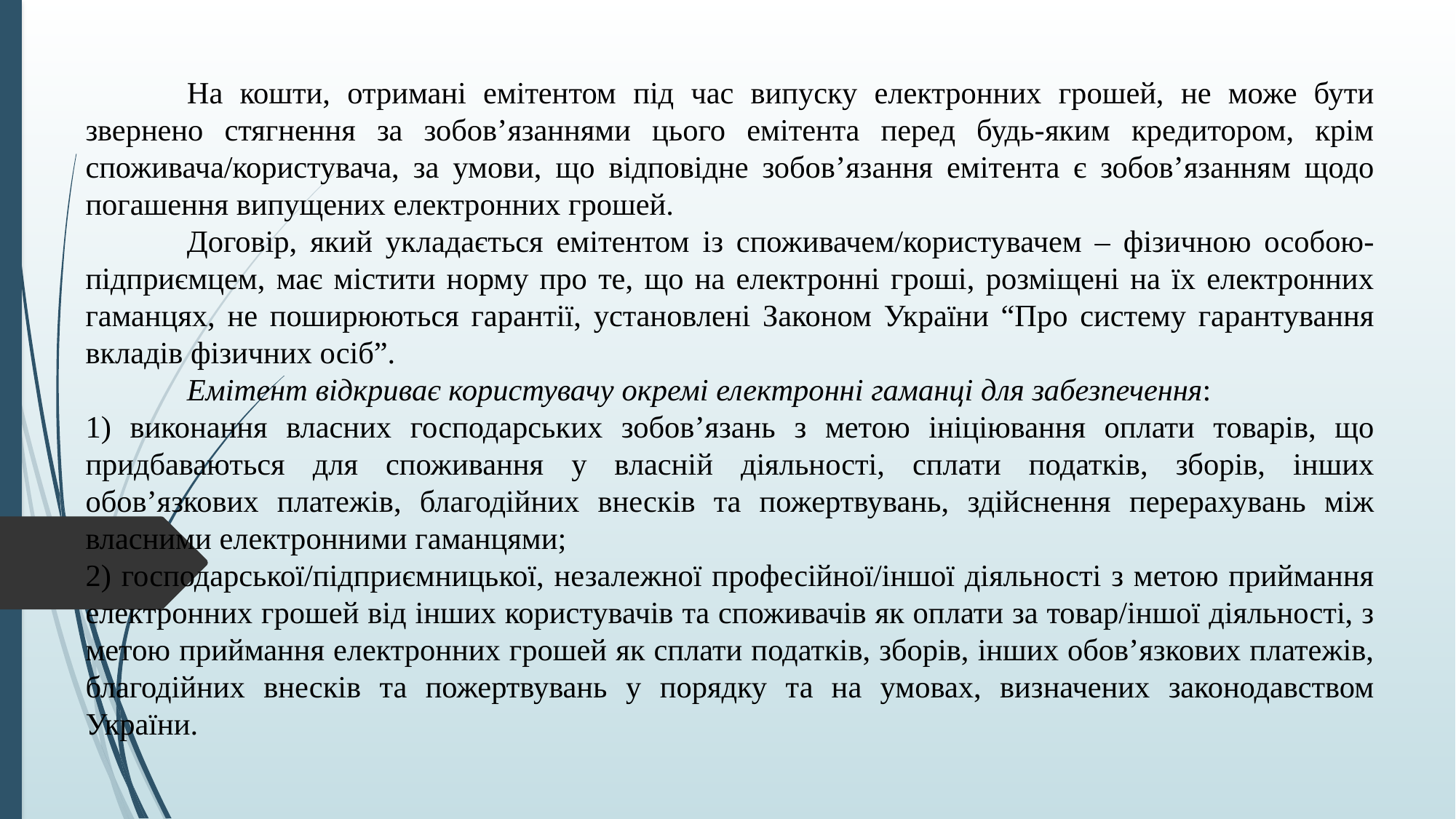

На кошти, отримані емітентом під час випуску електронних грошей, не може бути звернено стягнення за зобов’язаннями цього емітента перед будь-яким кредитором, крім споживача/користувача, за умови, що відповідне зобов’язання емітента є зобов’язанням щодо погашення випущених електронних грошей.
	Договір, який укладається емітентом із споживачем/користувачем – фізичною особою-підприємцем, має містити норму про те, що на електронні гроші, розміщені на їх електронних гаманцях, не поширюються гарантії, установлені Законом України “Про систему гарантування вкладів фізичних осіб”.
	Емітент відкриває користувачу окремі електронні гаманці для забезпечення:
1) виконання власних господарських зобов’язань з метою ініціювання оплати товарів, що придбаваються для споживання у власній діяльності, сплати податків, зборів, інших обов’язкових платежів, благодійних внесків та пожертвувань, здійснення перерахувань між власними електронними гаманцями;
2) господарської/підприємницької, незалежної професійної/іншої діяльності з метою приймання електронних грошей від інших користувачів та споживачів як оплати за товар/іншої діяльності, з метою приймання електронних грошей як сплати податків, зборів, інших обов’язкових платежів, благодійних внесків та пожертвувань у порядку та на умовах, визначених законодавством України.